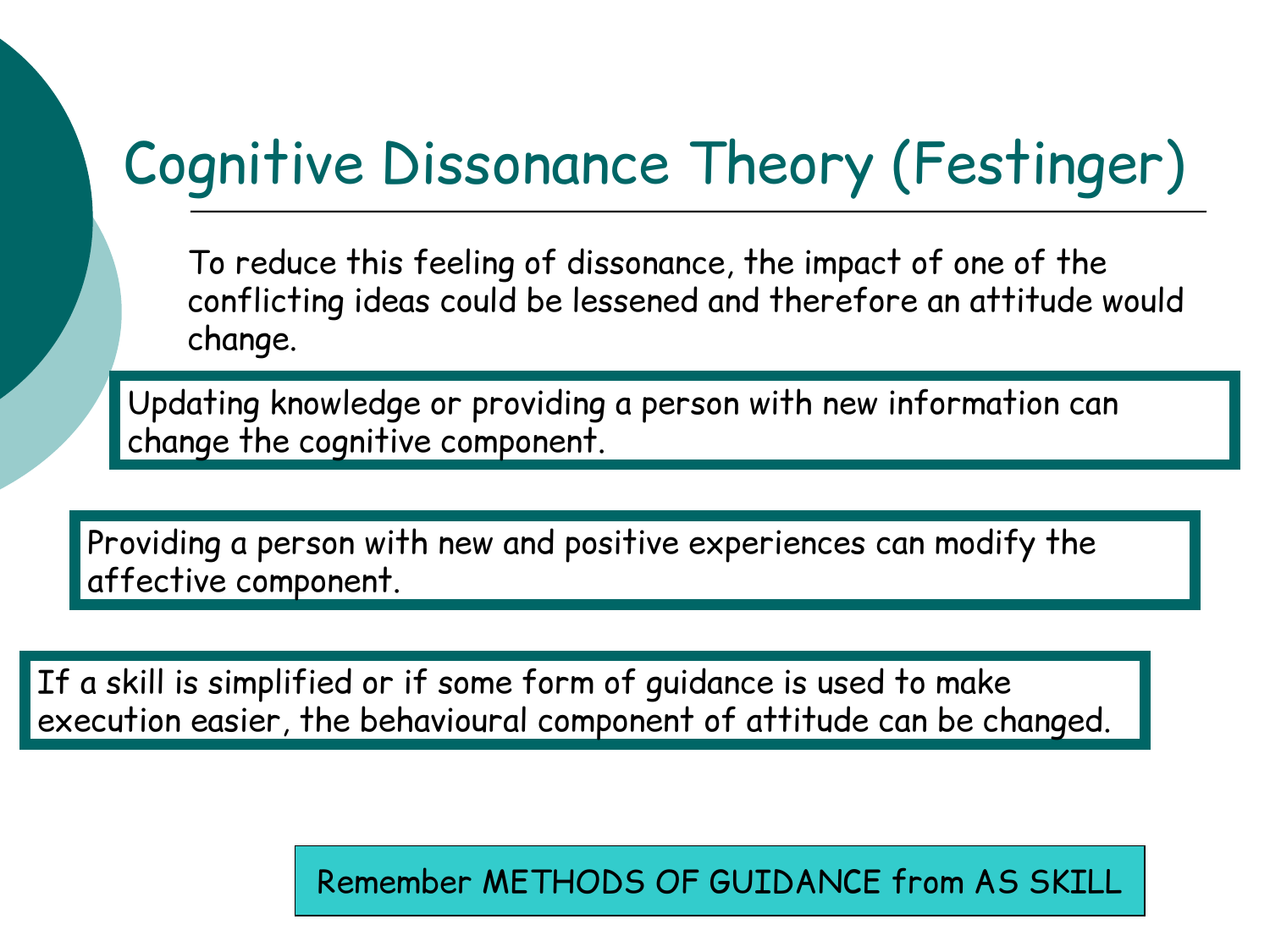

# Cognitive Dissonance Theory (Festinger)
To reduce this feeling of dissonance, the impact of one of the conflicting ideas could be lessened and therefore an attitude would change.
Updating knowledge or providing a person with new information can change the cognitive component.
Providing a person with new and positive experiences can modify the affective component.
If a skill is simplified or if some form of guidance is used to make execution easier, the behavioural component of attitude can be changed.
Remember METHODS OF GUIDANCE from AS SKILL